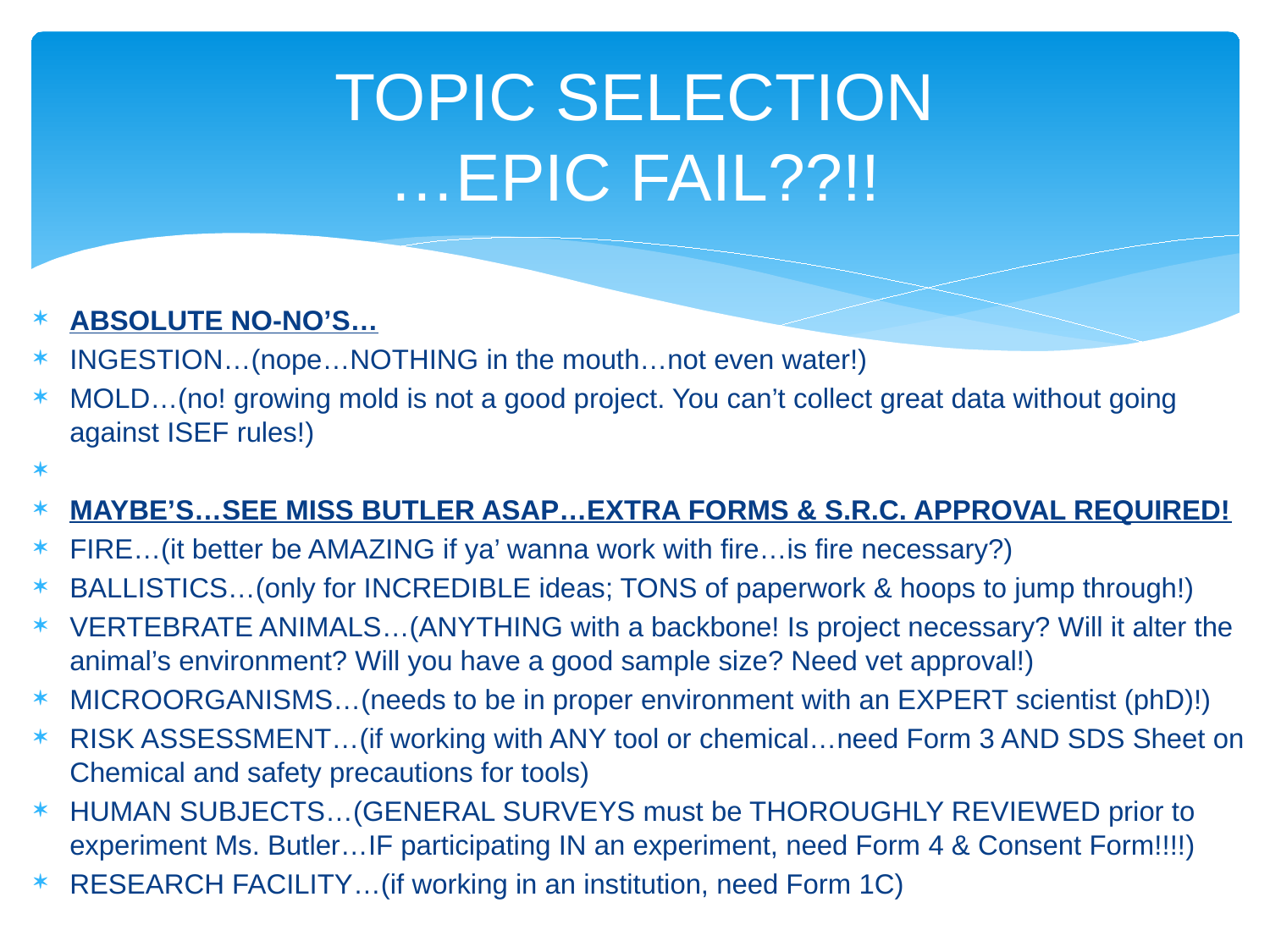

# TOPIC SELECTION …EPIC FAIL??!!
ABSOLUTE NO-NO’S…
INGESTION…(nope…NOTHING in the mouth…not even water!)
MOLD…(no! growing mold is not a good project. You can’t collect great data without going against ISEF rules!)

MAYBE’S…SEE MISS BUTLER ASAP…EXTRA FORMS & S.R.C. APPROVAL REQUIRED!
FIRE…(it better be AMAZING if ya’ wanna work with fire…is fire necessary?)
BALLISTICS…(only for INCREDIBLE ideas; TONS of paperwork & hoops to jump through!)
VERTEBRATE ANIMALS…(ANYTHING with a backbone! Is project necessary? Will it alter the animal’s environment? Will you have a good sample size? Need vet approval!)
MICROORGANISMS…(needs to be in proper environment with an EXPERT scientist (phD)!)
RISK ASSESSMENT…(if working with ANY tool or chemical…need Form 3 AND SDS Sheet on Chemical and safety precautions for tools)
HUMAN SUBJECTS…(GENERAL SURVEYS must be THOROUGHLY REVIEWED prior to experiment Ms. Butler…IF participating IN an experiment, need Form 4 & Consent Form!!!!)
RESEARCH FACILITY…(if working in an institution, need Form 1C)